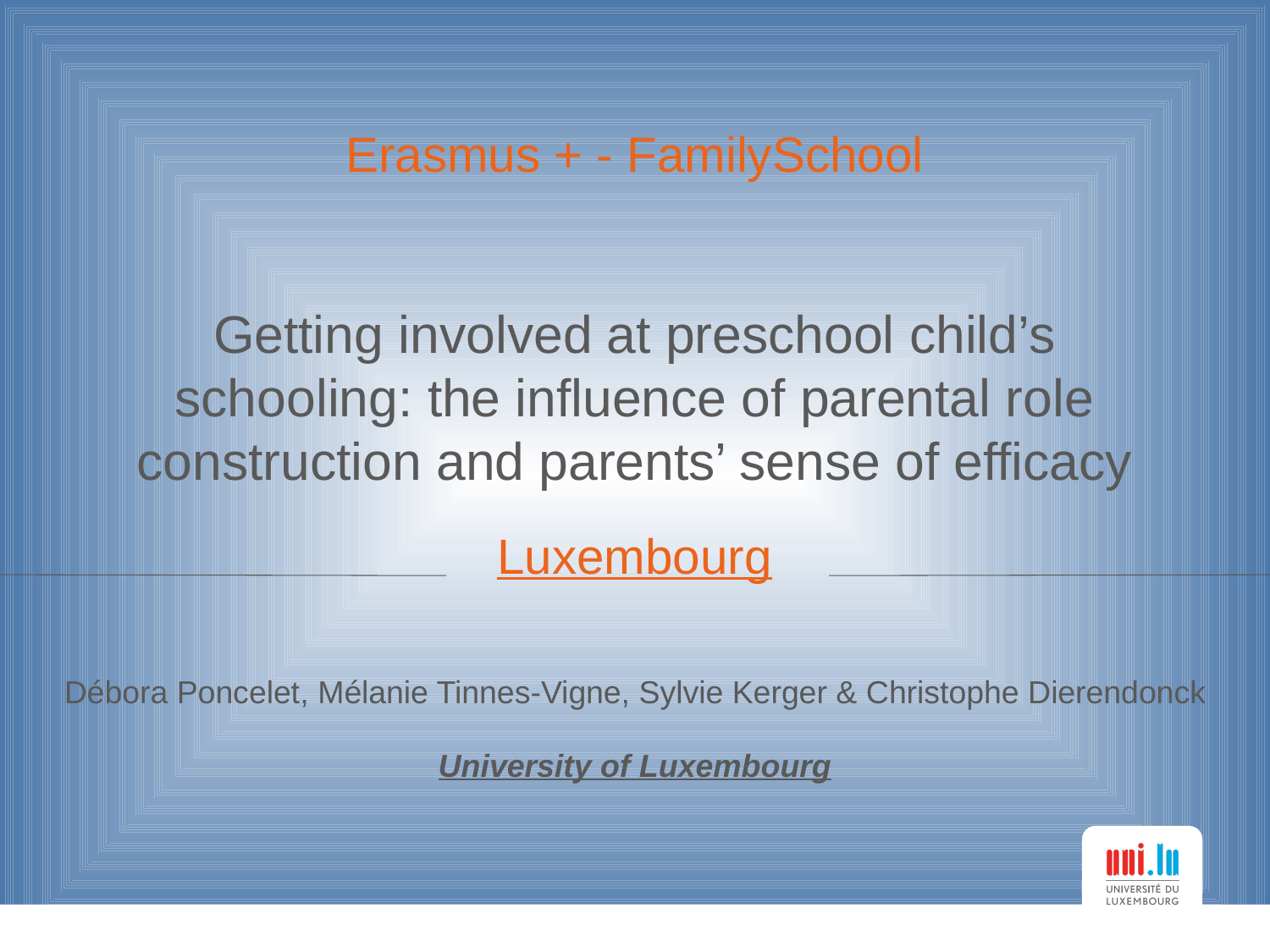

# Erasmus + - FamilySchool Getting involved at preschool child’s schooling: the influence of parental role construction and parents’ sense of efficacy Luxembourg
Débora Poncelet, Mélanie Tinnes-Vigne, Sylvie Kerger & Christophe Dierendonck
University of Luxembourg